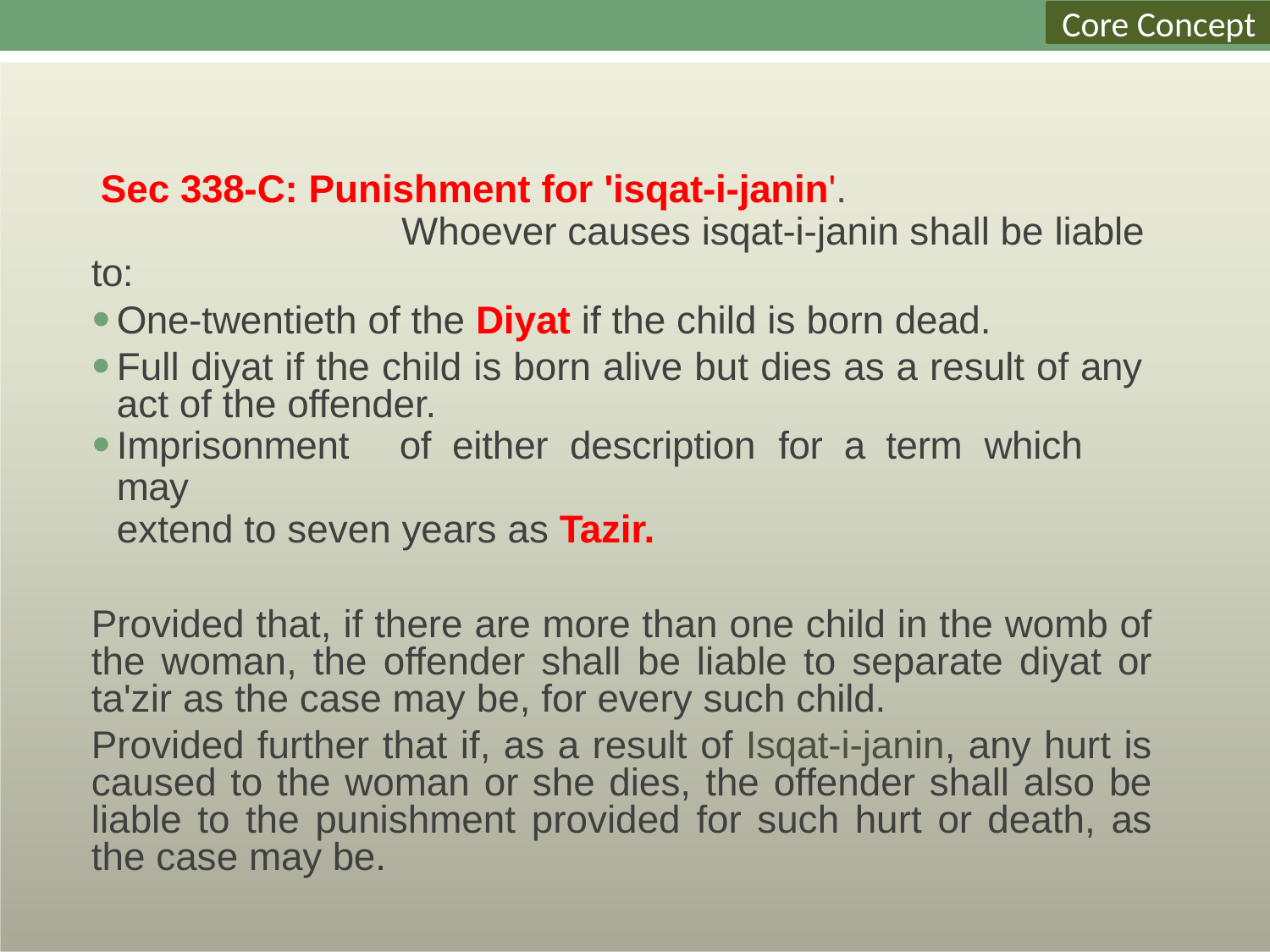

Core Concept
Sec 338-C: Punishment for 'isqat-i-janin'.
Whoever causes isqat-i-janin shall be liable
to:
One-twentieth of the Diyat if the child is born dead.
Full diyat if the child is born alive but dies as a result of any act of the offender.
Imprisonment	of	either	description	for	a	term	which	may
extend to seven years as Tazir.

Provided that, if there are more than one child in the womb of the woman, the offender shall be liable to separate diyat or ta'zir as the case may be, for every such child.
Provided further that if, as a result of Isqat-i-janin, any hurt is caused to the woman or she dies, the offender shall also be liable to the punishment provided for such hurt or death, as the case may be.